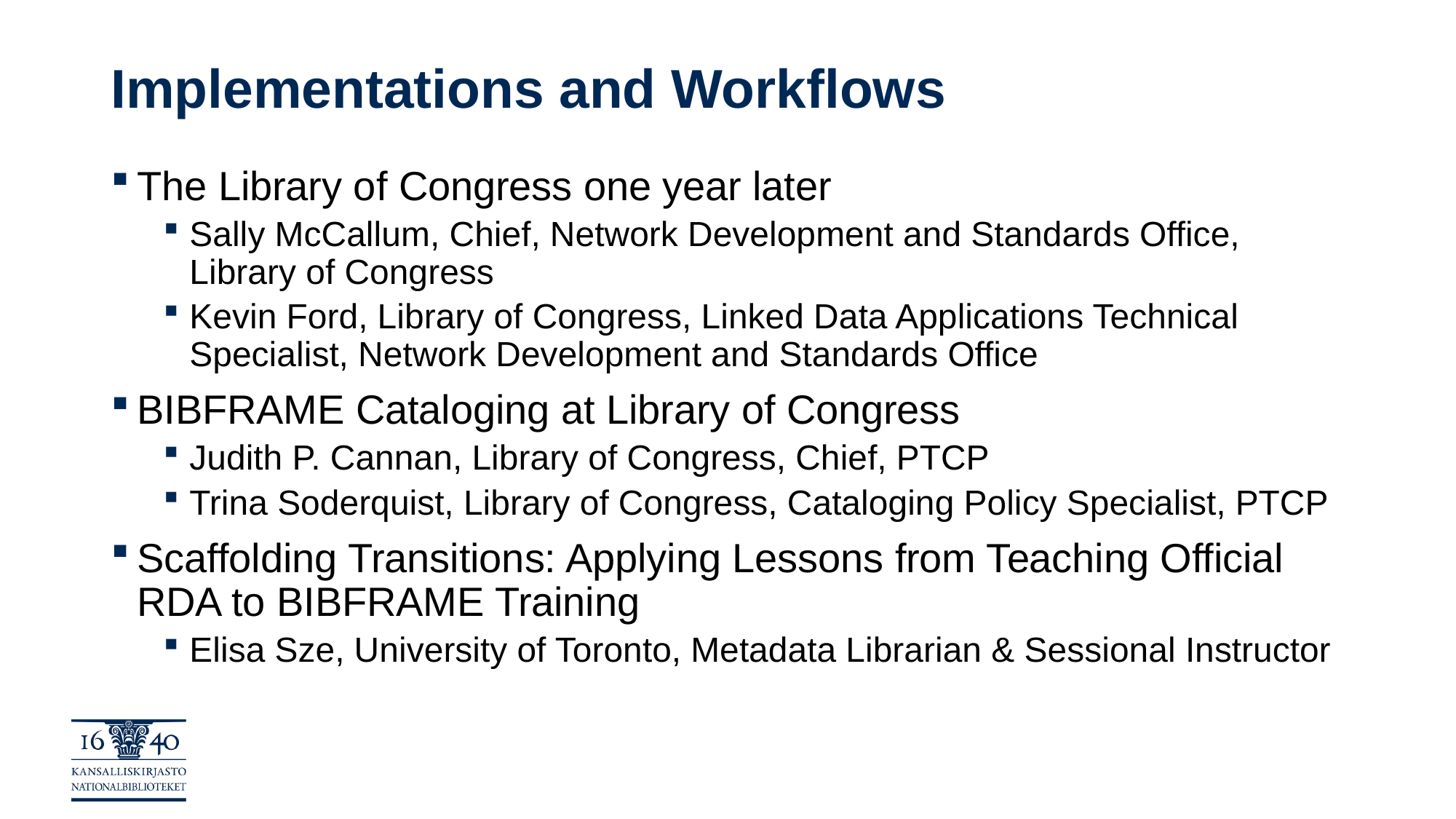

# Implementations and Workflows
The Library of Congress one year later
Sally McCallum, Chief, Network Development and Standards Office, Library of Congress
Kevin Ford, Library of Congress, Linked Data Applications Technical Specialist, Network Development and Standards Office
BIBFRAME Cataloging at Library of Congress
Judith P. Cannan, Library of Congress, Chief, PTCP
Trina Soderquist, Library of Congress, Cataloging Policy Specialist, PTCP
Scaffolding Transitions: Applying Lessons from Teaching Official RDA to BIBFRAME Training
Elisa Sze, University of Toronto, Metadata Librarian & Sessional Instructor